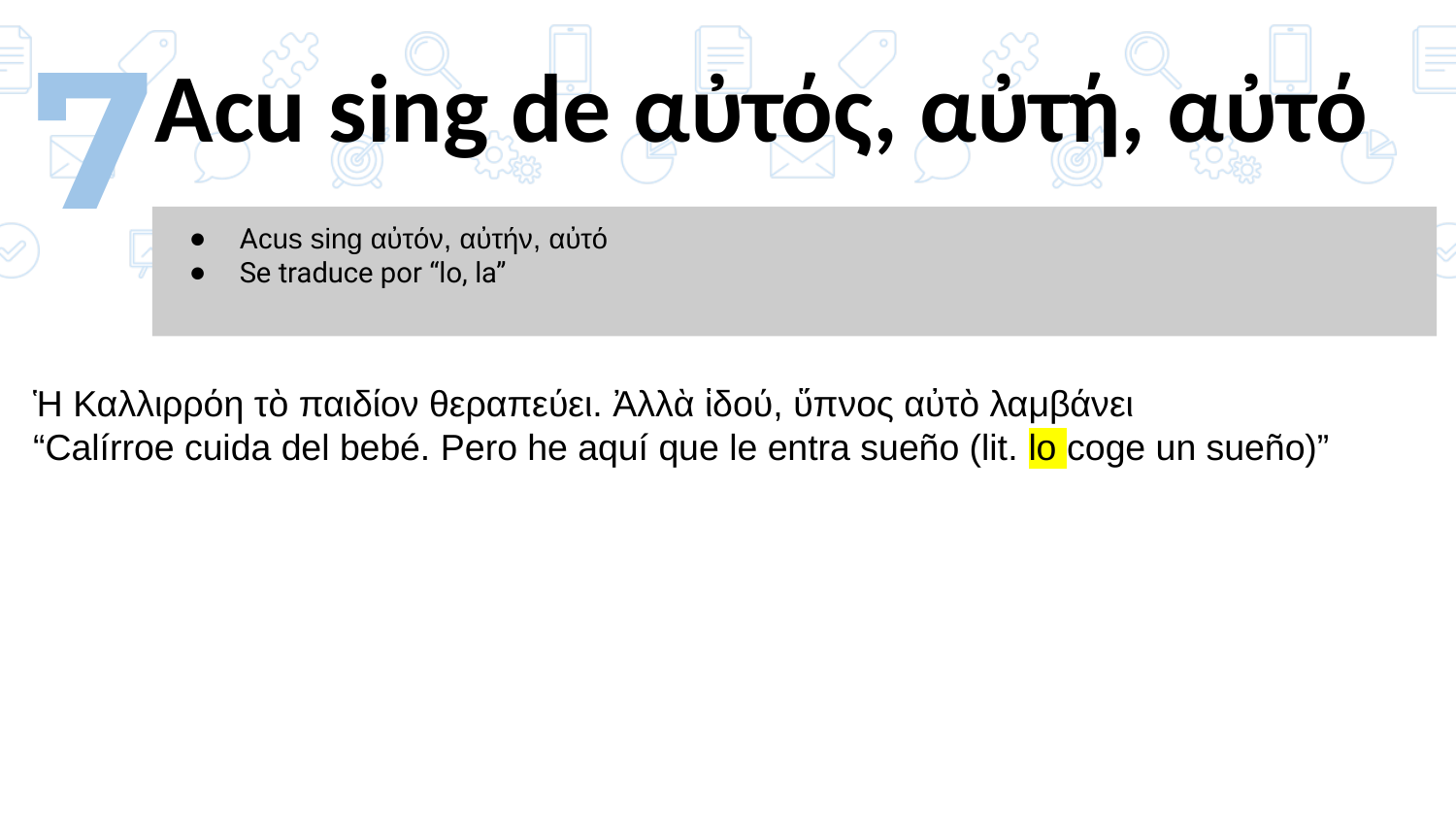

7
# Acu sing de αὐτός, αὐτή, αὐτό
Acus sing αὐτόν, αὐτήν, αὐτό
Se traduce por “lo, la”
Ἡ Καλλιρρόη τὸ παιδίον θεραπεύει. Ἀλλὰ ἱδού, ὕπνος αὐτὸ λαμβάνει
“Calírroe cuida del bebé. Pero he aquí que le entra sueño (lit. lo coge un sueño)”